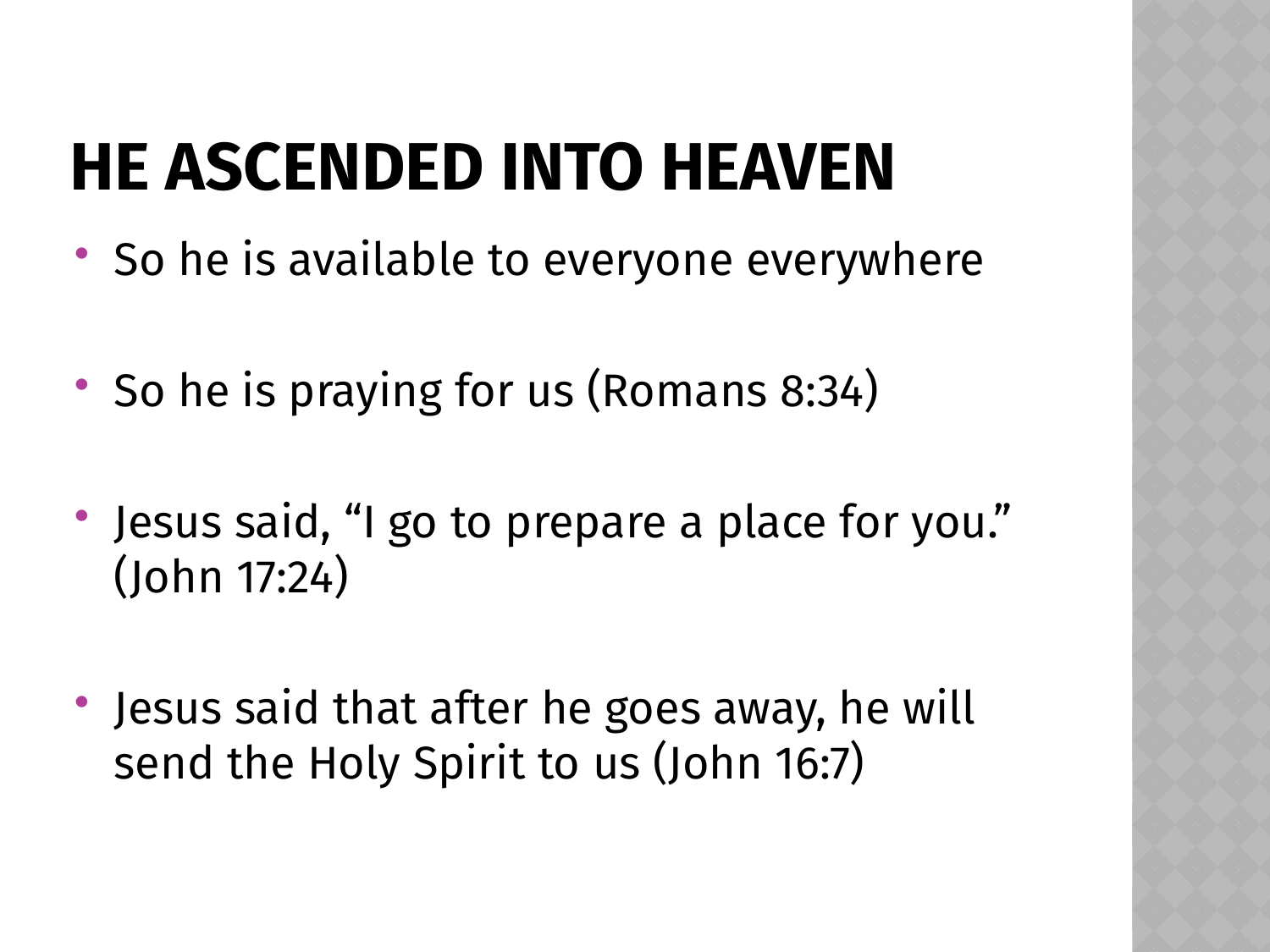

# He Ascended into heaven
So he is available to everyone everywhere

So he is praying for us (Romans 8:34)

Jesus said, “I go to prepare a place for you.” (John 17:24)

Jesus said that after he goes away, he will send the Holy Spirit to us (John 16:7)